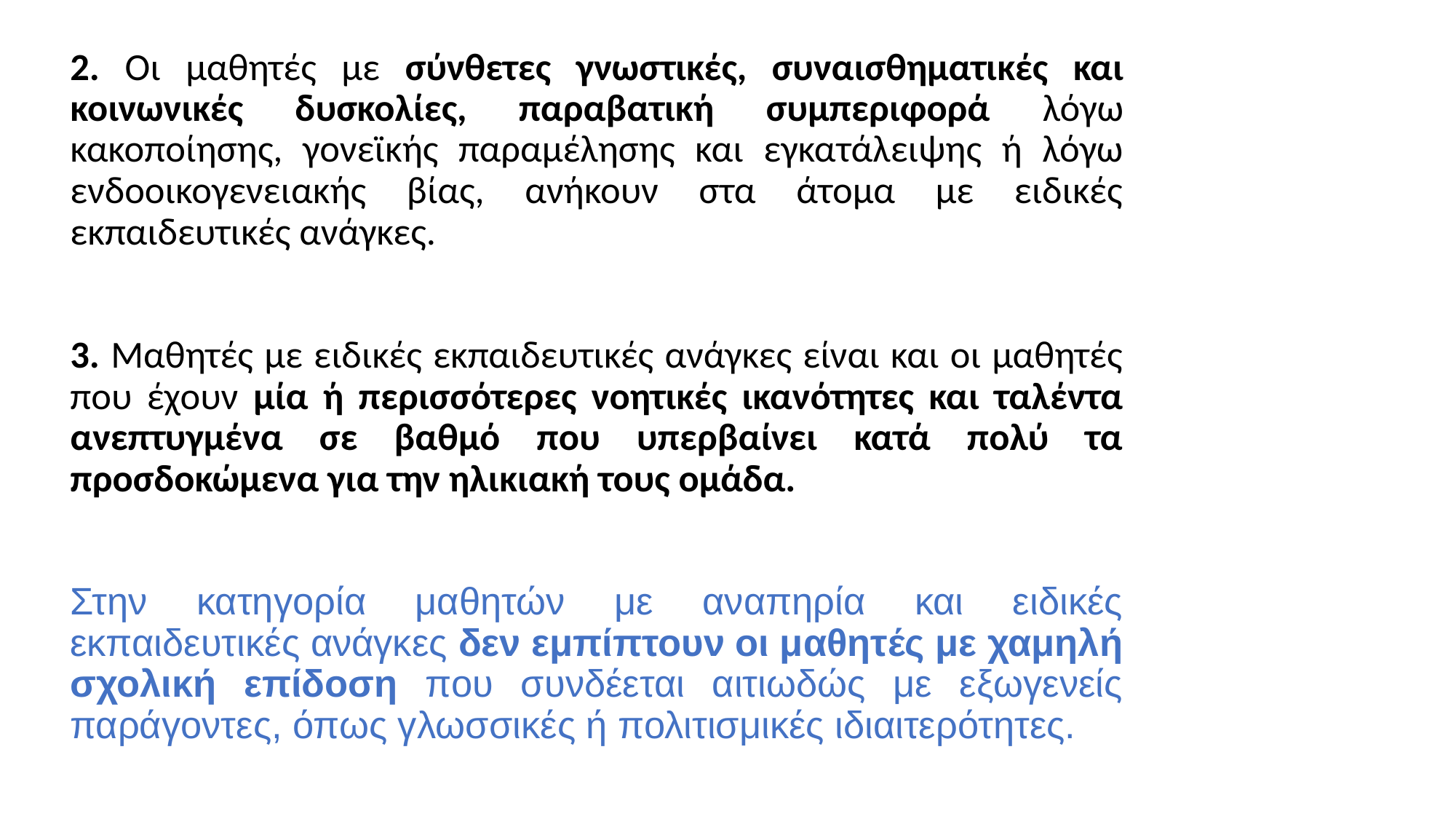

2. Οι μαθητές με σύνθετες γνωστικές, συναισθηματι­κές και κοινωνικές δυσκολίες, παραβατική συμπεριφορά λόγω κακοποίησης, γονεϊκής παραμέλησης και εγκα­τάλειψης ή λόγω ενδοοικογενειακής βίας, ανήκουν στα άτομα με ειδικές εκπαιδευτικές ανάγκες.

3. Μαθητές με ειδικές εκπαιδευτικές ανάγκες είναι και οι μαθητές που έχουν μία ή περισσότερες νοητικές ικανότητες και ταλέντα ανεπτυγμένα σε βαθμό που υπερβαίνει κατά πολύ τα προσδοκώμενα για την ηλι­κιακή τους ομάδα.

Στην κα­τηγορία μαθητών με αναπηρία και ειδικές εκπαιδευτικές ανάγκες δεν εμπίπτουν οι μαθητές με χαμηλή σχολική επίδοση που συνδέεται αιτιωδώς με εξωγενείς παράγο­ντες, όπως γλωσσικές ή πολιτισμικές ιδιαιτερότητες.